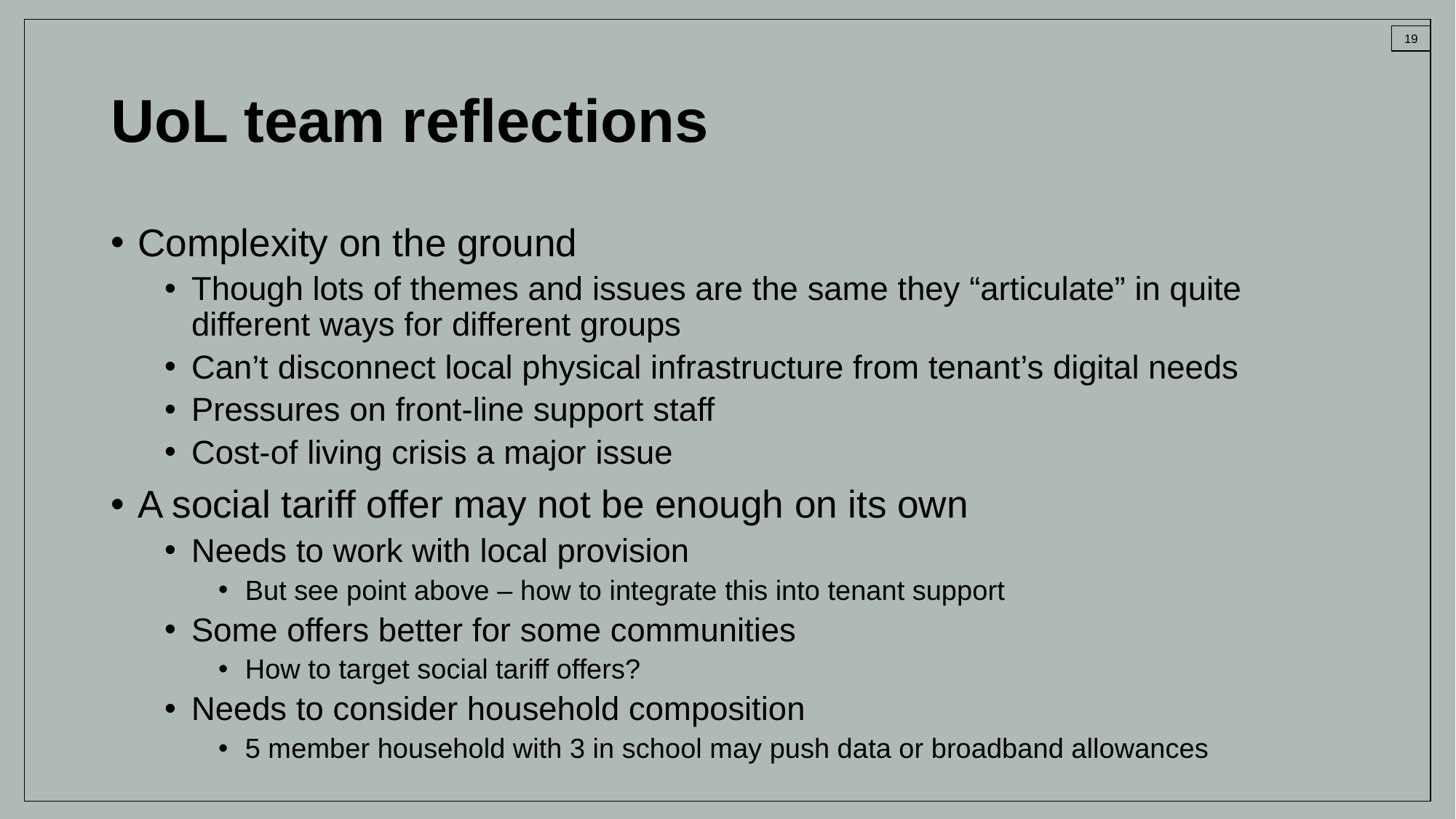

# UoL team reflections
Complexity on the ground
Though lots of themes and issues are the same they “articulate” in quite different ways for different groups
Can’t disconnect local physical infrastructure from tenant’s digital needs
Pressures on front-line support staff
Cost-of living crisis a major issue
A social tariff offer may not be enough on its own
Needs to work with local provision
But see point above – how to integrate this into tenant support
Some offers better for some communities
How to target social tariff offers?
Needs to consider household composition
5 member household with 3 in school may push data or broadband allowances